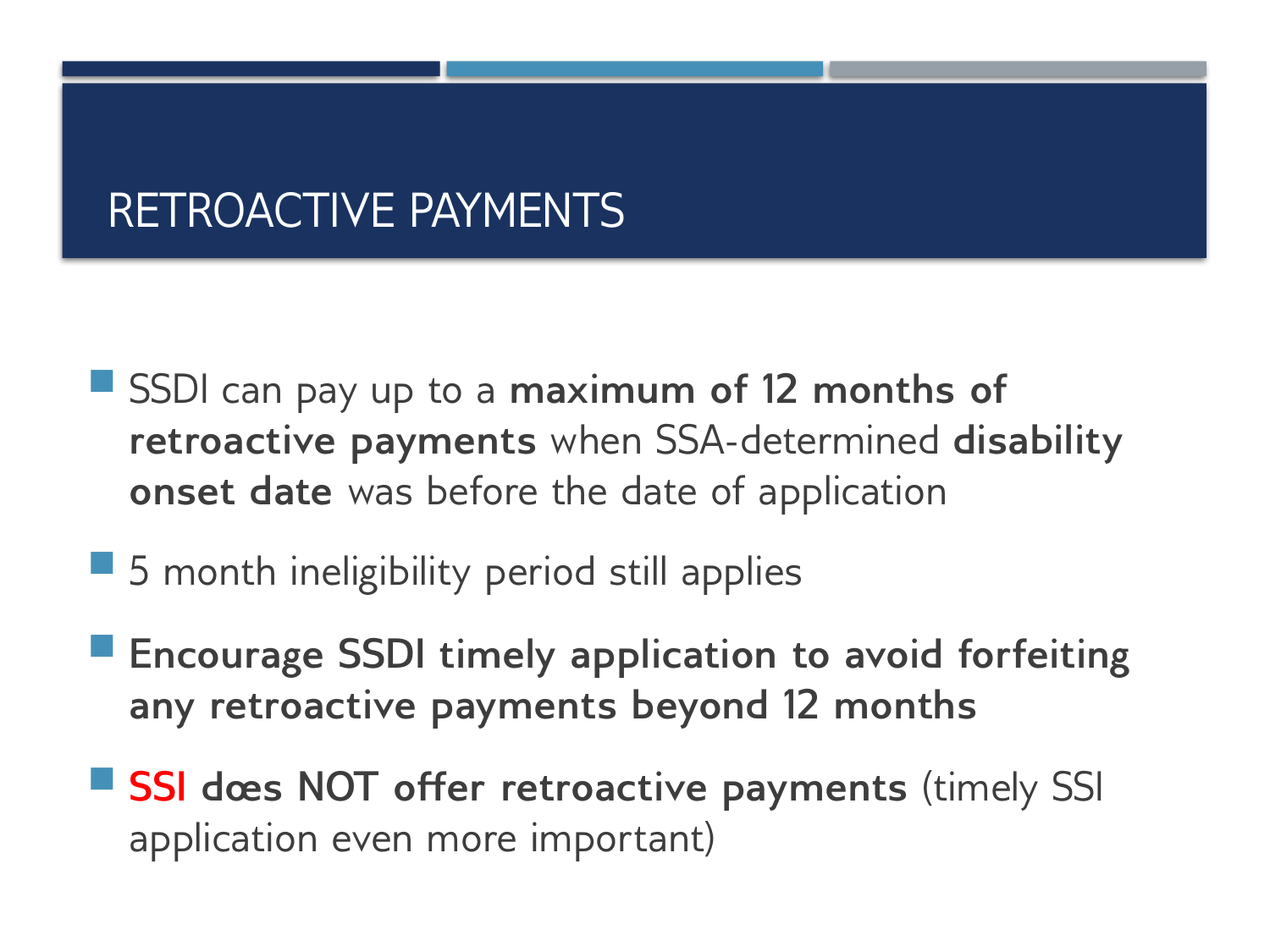

# Retroactive Payments
SSDI can pay up to a maximum of 12 months of  retroactive payments when SSA-determined disability onset date was before the date of application
5 month ineligibility period still applies
Encourage SSDI timely application to avoid forfeiting any retroactive payments beyond 12 months
SSI does NOT offer retroactive payments (timely SSI application even more important)